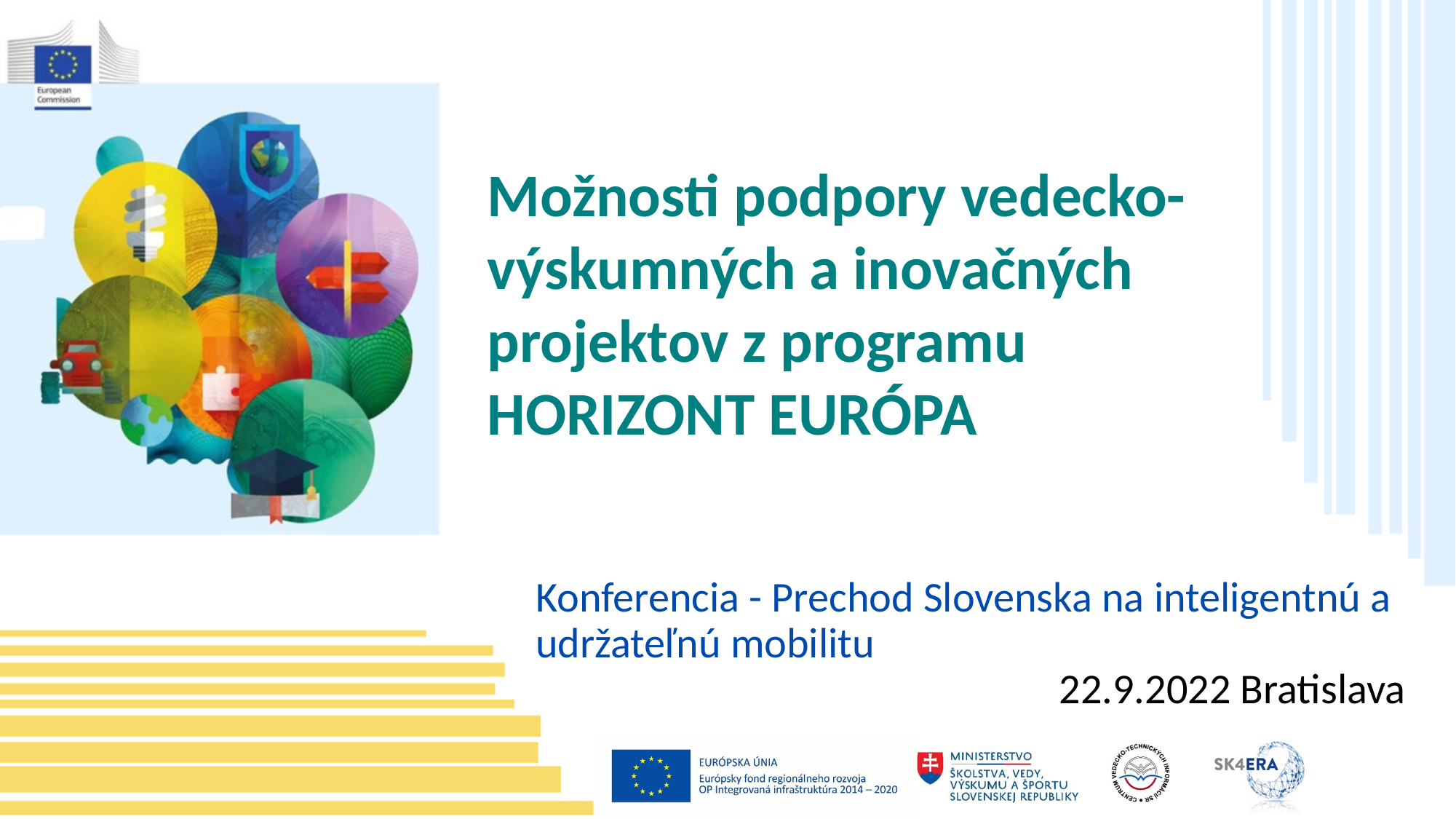

Možnosti podpory vedecko-výskumných a inovačných projektov z programu
HORIZONT EURÓPA

Konferencia - Prechod Slovenska na inteligentnú a udržateľnú mobilitu
22.9.2022 Bratislava